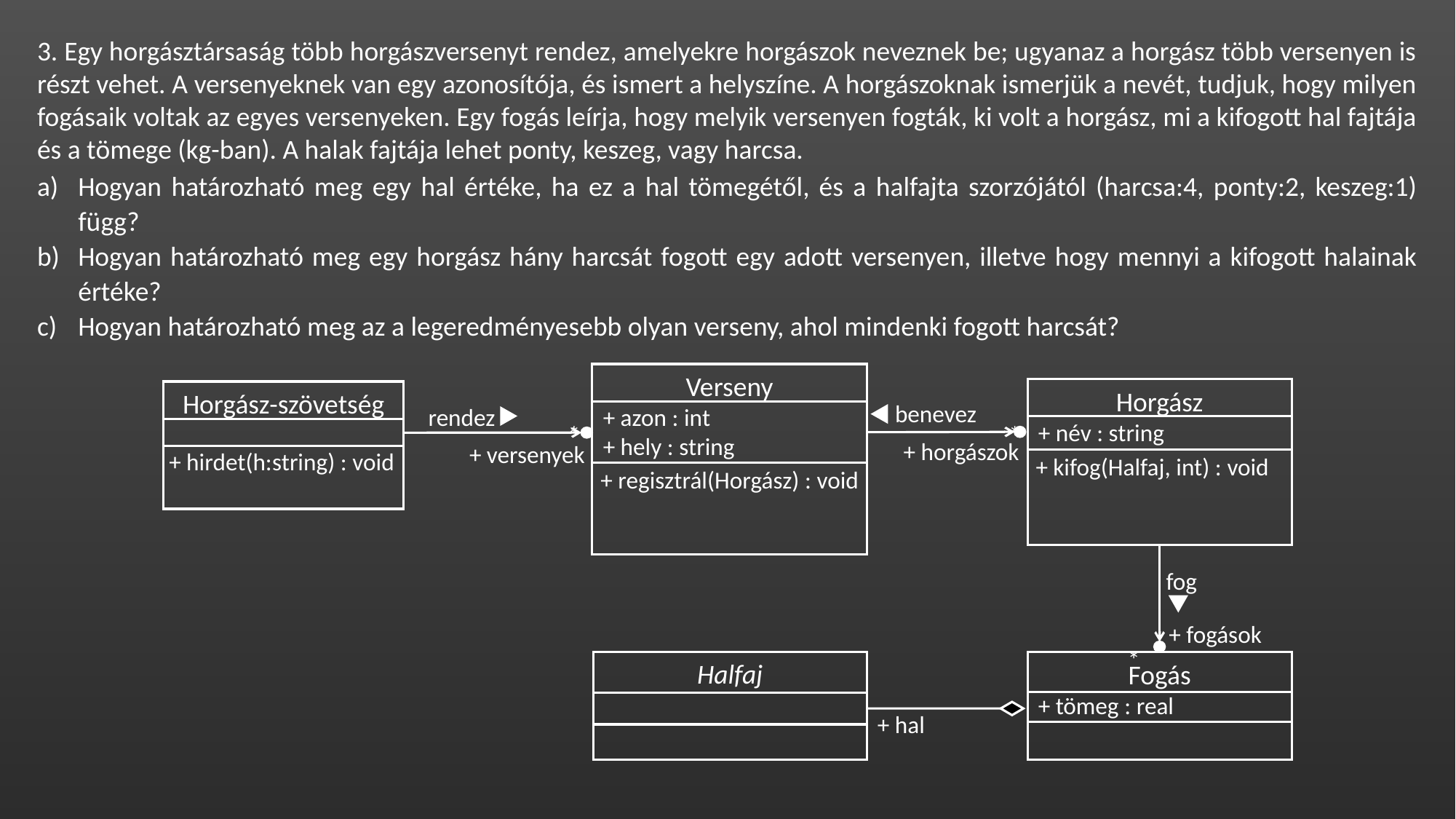

3. Egy horgásztársaság több horgászversenyt rendez, amelyekre horgászok neveznek be; ugyanaz a horgász több versenyen is részt vehet. A versenyeknek van egy azonosítója, és ismert a helyszíne. A horgászoknak ismerjük a nevét, tudjuk, hogy milyen fogásaik voltak az egyes versenyeken. Egy fogás leírja, hogy melyik versenyen fogták, ki volt a horgász, mi a kifogott hal fajtája és a tömege (kg-ban). A halak fajtája lehet ponty, keszeg, vagy harcsa.
Hogyan határozható meg egy hal értéke, ha ez a hal tömegétől, és a halfajta szorzójától (harcsa:4, ponty:2, keszeg:1) függ?
Hogyan határozható meg egy horgász hány harcsát fogott egy adott versenyen, illetve hogy mennyi a kifogott halainak értéke?
Hogyan határozható meg az a legeredményesebb olyan verseny, ahol mindenki fogott harcsát?
Verseny
+ azon : int
+ hely : string
Horgász
+ név : string

Horgász-szövetség

*
*
benevez
rendez

+ horgászok
+ versenyek
+ hirdet(h:string) : void
+ kifog(Halfaj, int) : void
+ regisztrál(Horgász) : void
fog

+ fogások
*

Halfaj

Fogás
+ tömeg : real

+ hal